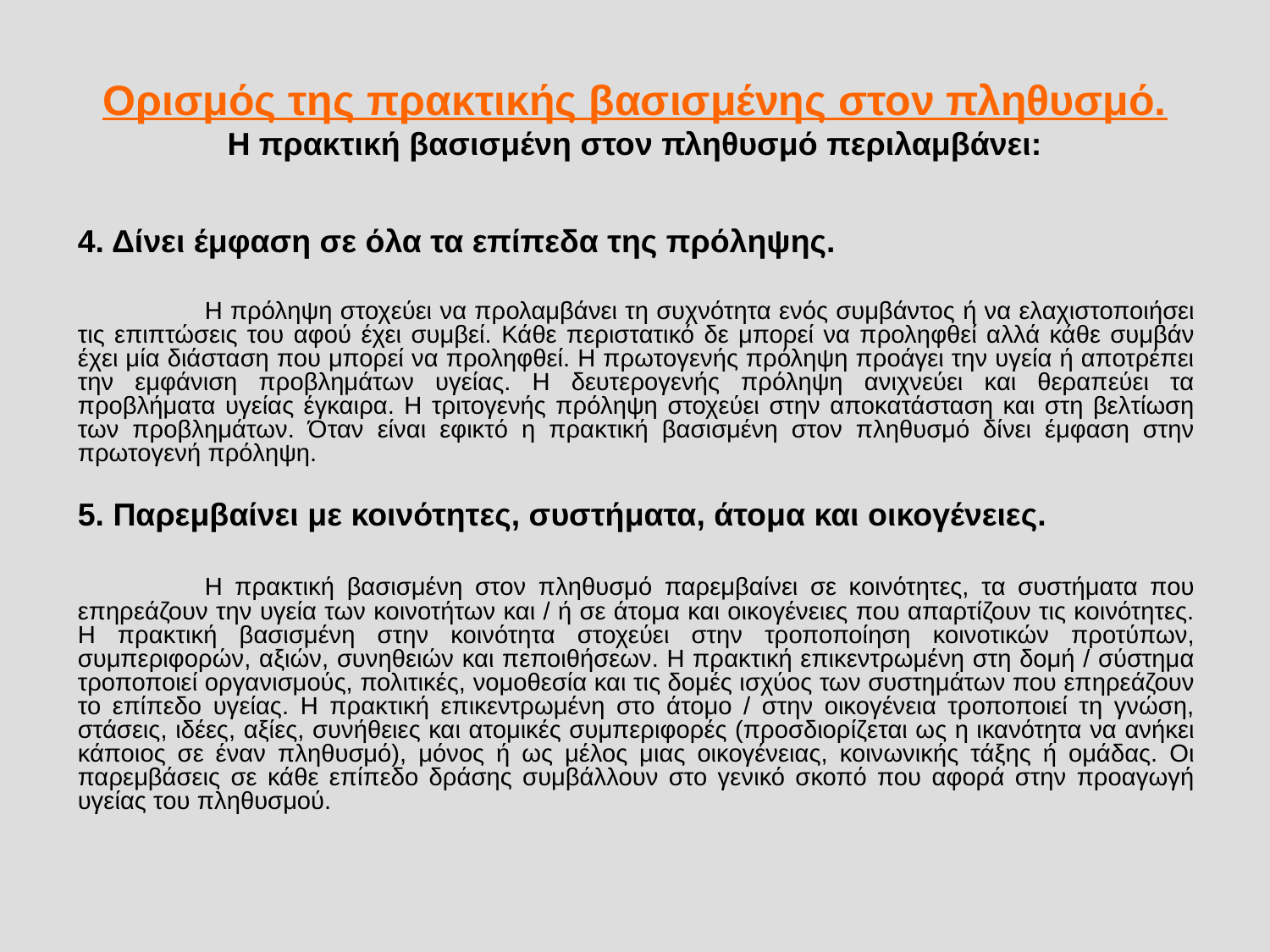

# Ορισμός της πρακτικής βασισμένης στον πληθυσμό. Η πρακτική βασισμένη στον πληθυσμό περιλαμβάνει:
4. Δίνει έμφαση σε όλα τα επίπεδα της πρόληψης.

	Η πρόληψη στοχεύει να προλαμβάνει τη συχνότητα ενός συμβάντος ή να ελαχιστοποιήσει τις επιπτώσεις του αφού έχει συμβεί. Κάθε περιστατικό δε μπορεί να προληφθεί αλλά κάθε συμβάν έχει μία διάσταση που μπορεί να προληφθεί. Η πρωτογενής πρόληψη προάγει την υγεία ή αποτρέπει την εμφάνιση προβλημάτων υγείας. Η δευτερογενής πρόληψη ανιχνεύει και θεραπεύει τα προβλήματα υγείας έγκαιρα. Η τριτογενής πρόληψη στοχεύει στην αποκατάσταση και στη βελτίωση των προβλημάτων. Όταν είναι εφικτό η πρακτική βασισμένη στον πληθυσμό δίνει έμφαση στην πρωτογενή πρόληψη.

5. Παρεμβαίνει με κοινότητες, συστήματα, άτομα και οικογένειες.

	Η πρακτική βασισμένη στον πληθυσμό παρεμβαίνει σε κοινότητες, τα συστήματα που επηρεάζουν την υγεία των κοινοτήτων και / ή σε άτομα και οικογένειες που απαρτίζουν τις κοινότητες. Η πρακτική βασισμένη στην κοινότητα στοχεύει στην τροποποίηση κοινοτικών προτύπων, συμπεριφορών, αξιών, συνηθειών και πεποιθήσεων. Η πρακτική επικεντρωμένη στη δομή / σύστημα τροποποιεί οργανισμούς, πολιτικές, νομοθεσία και τις δομές ισχύος των συστημάτων που επηρεάζουν το επίπεδο υγείας. Η πρακτική επικεντρωμένη στο άτομο / στην οικογένεια τροποποιεί τη γνώση, στάσεις, ιδέες, αξίες, συνήθειες και ατομικές συμπεριφορές (προσδιορίζεται ως η ικανότητα να ανήκει κάποιος σε έναν πληθυσμό), μόνος ή ως μέλος μιας οικογένειας, κοινωνικής τάξης ή ομάδας. Οι παρεμβάσεις σε κάθε επίπεδο δράσης συμβάλλουν στο γενικό σκοπό που αφορά στην προαγωγή υγείας του πληθυσμού.